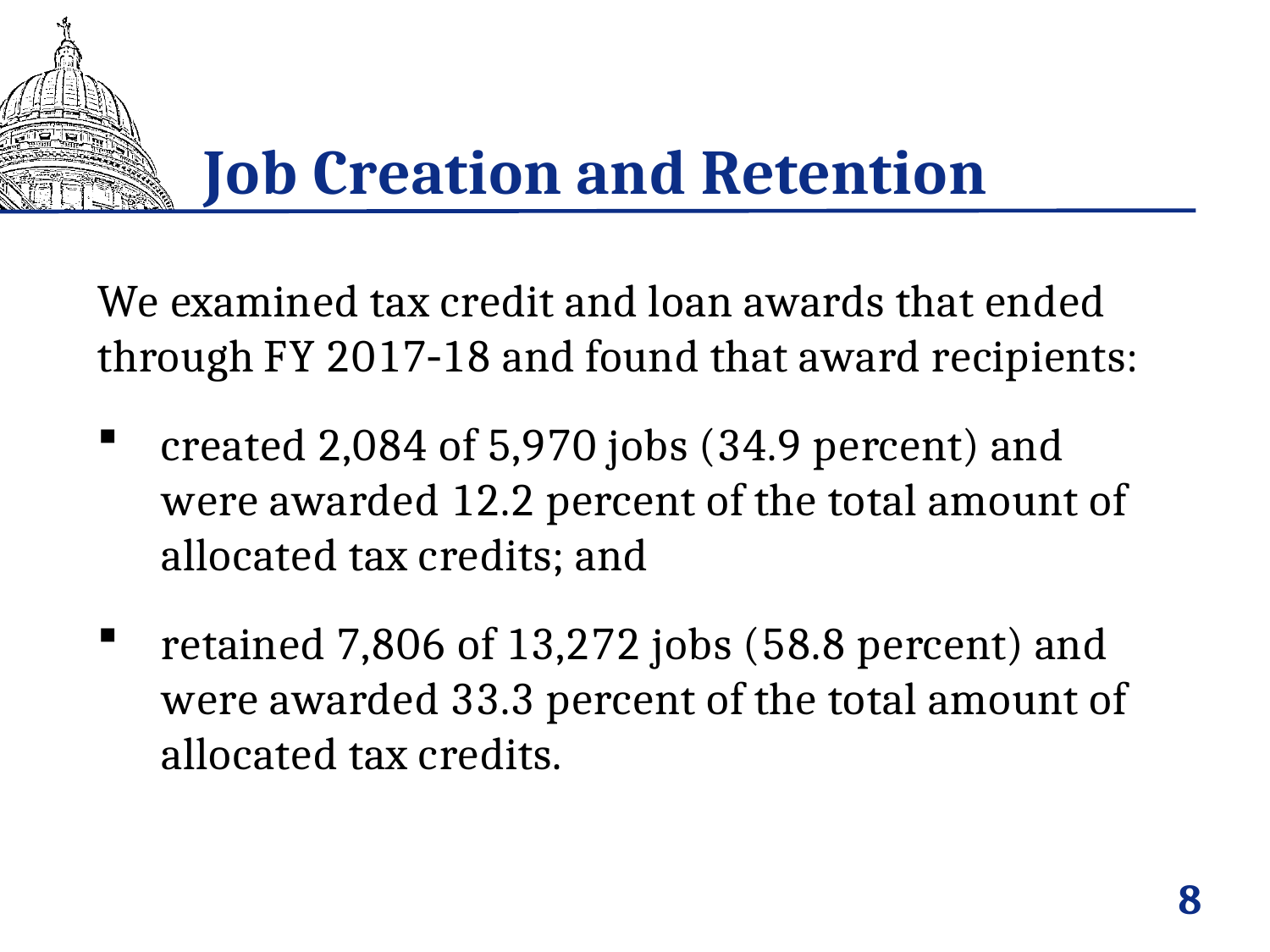

# Job Creation and Retention
We examined tax credit and loan awards that ended through FY 2017‑18 and found that award recipients:

created 2,084 of 5,970 jobs (34.9 percent) and were awarded 12.2 percent of the total amount of allocated tax credits; and

retained 7,806 of 13,272 jobs (58.8 percent) and were awarded 33.3 percent of the total amount of allocated tax credits.